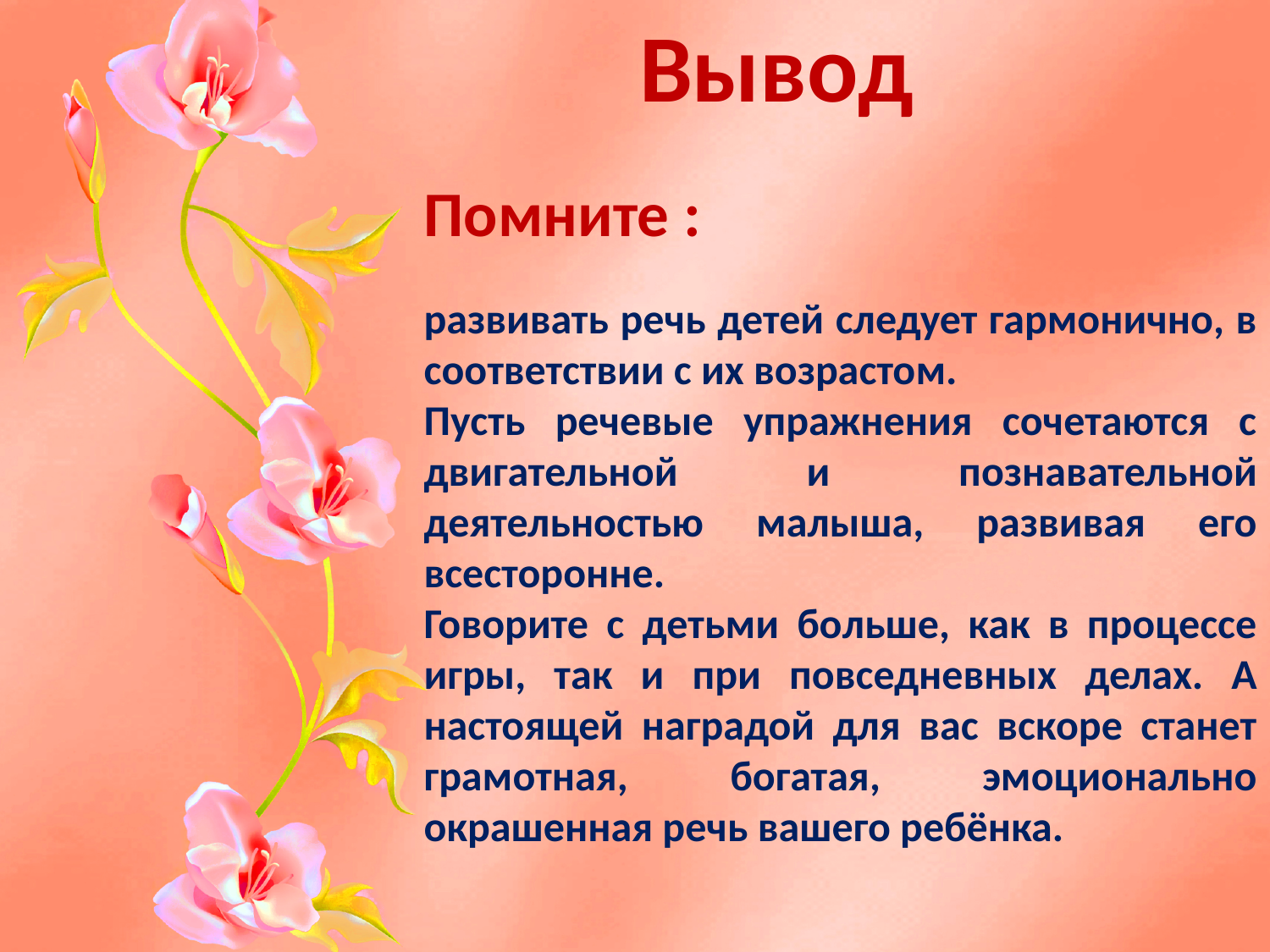

# Вывод
Помните :

развивать речь детей следует гармонично, в соответствии с их возрастом.
Пусть речевые упражнения сочетаются с двигательной и познавательной деятельностью малыша, развивая его всесторонне.
Говорите с детьми больше, как в процессе игры, так и при повседневных делах. А настоящей наградой для вас вскоре станет грамотная, богатая, эмоционально окрашенная речь вашего ребёнка.